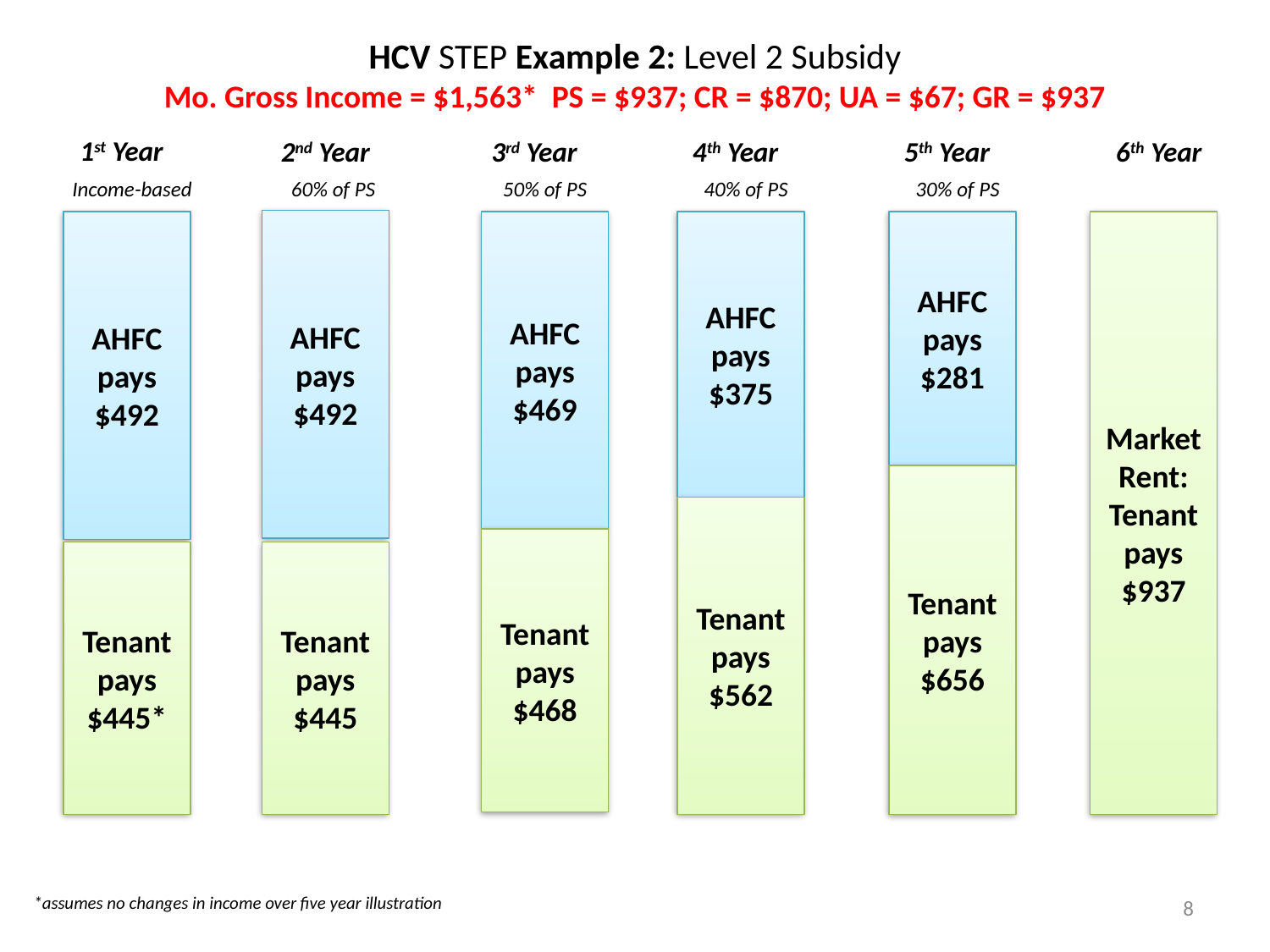

# HCV STEP Example 2: Level 2 Subsidy Mo. Gross Income = $1,563*  PS = $937; CR = $870; UA = $67; GR = $937
1st Year
2nd Year
3rd Year
4th Year
5th Year
6th Year
Income-based
60% of PS
50% of PS
40% of PS
30% of PS
AHFC pays
$492
AHFC pays
$469
AHFC pays
$492
AHFC pays
$375
AHFC pays
$281
Market Rent: Tenant pays
$937
Tenant pays
$656
Tenant pays
$562
Tenant pays
$468
Tenant pays
$445*
Tenant pays
$445
8
*assumes no changes in income over five year illustration